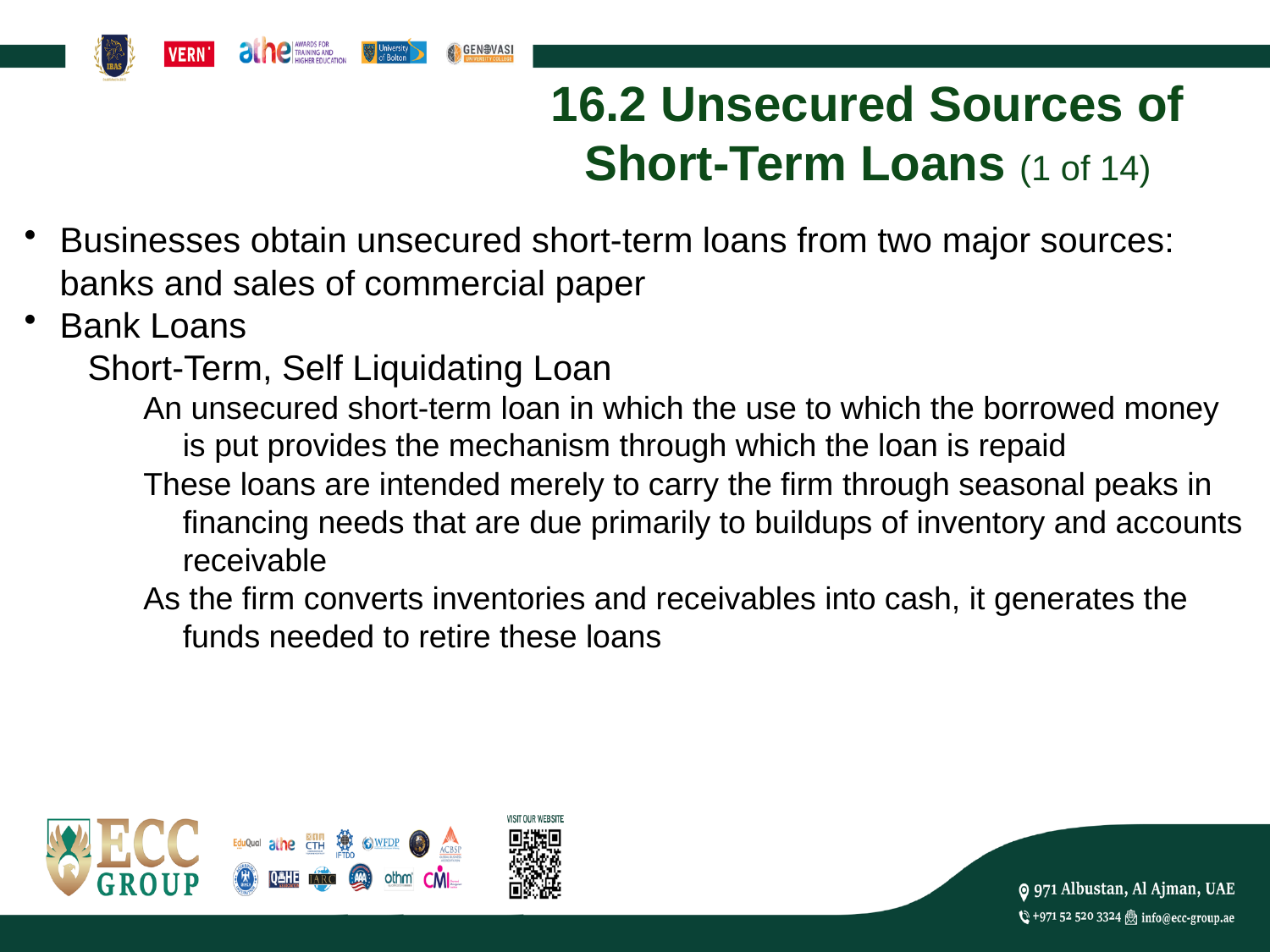

# 16.2 Unsecured Sources of Short-Term Loans (1 of 14)
Businesses obtain unsecured short-term loans from two major sources: banks and sales of commercial paper
Bank Loans
Short-Term, Self Liquidating Loan
An unsecured short-term loan in which the use to which the borrowed money is put provides the mechanism through which the loan is repaid
These loans are intended merely to carry the firm through seasonal peaks in financing needs that are due primarily to buildups of inventory and accounts receivable
As the firm converts inventories and receivables into cash, it generates the funds needed to retire these loans